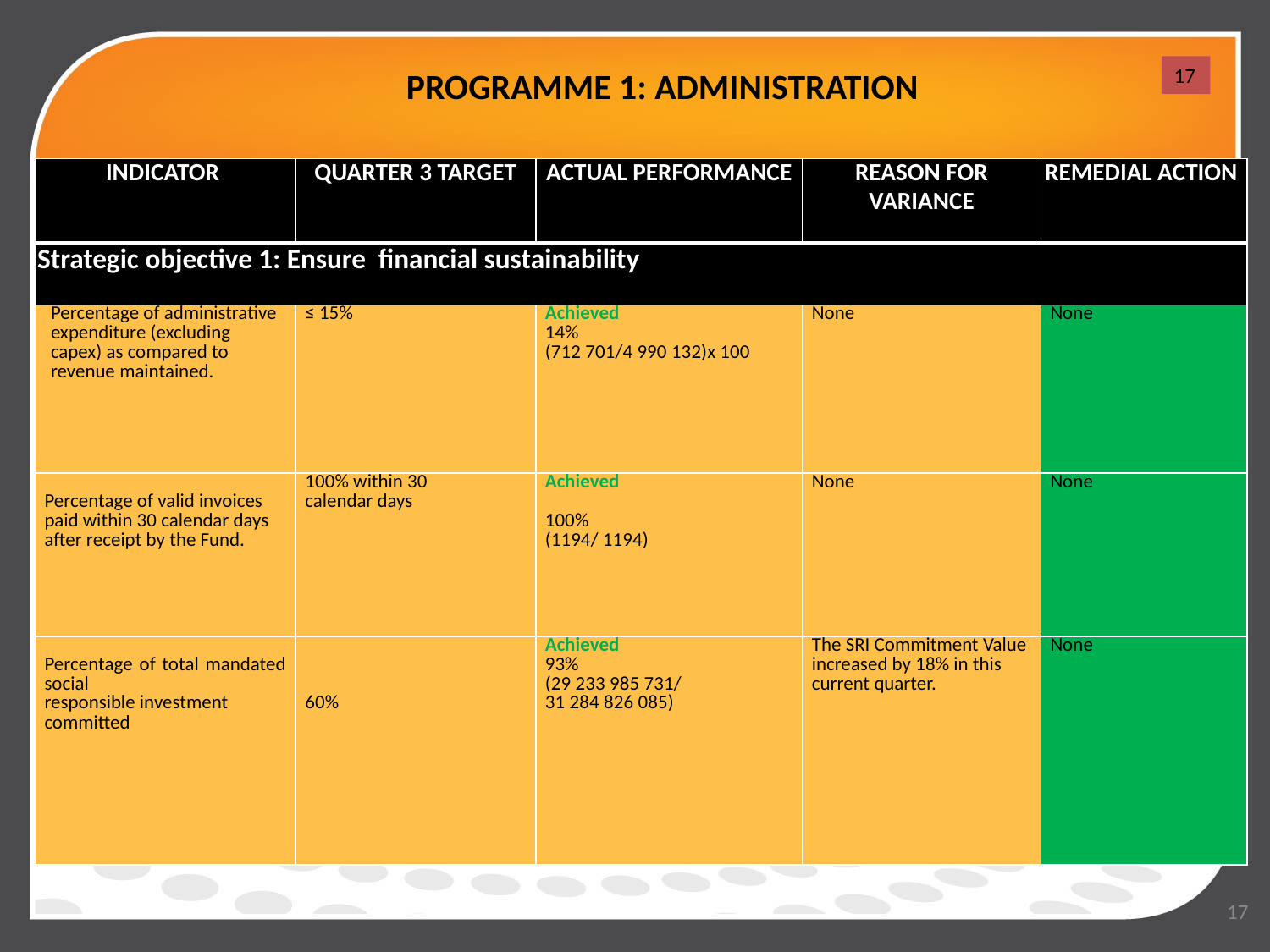

# PROGRAMME 1: ADMINISTRATION
17
| INDICATOR | QUARTER 3 TARGET | ACTUAL PERFORMANCE | REASON FOR VARIANCE | REMEDIAL ACTION |
| --- | --- | --- | --- | --- |
| Strategic objective 1: Ensure financial sustainability |  |  |  |  |
| Percentage of administrative expenditure (excluding capex) as compared to revenue maintained. | ≤ 15% | Achieved 14% (712 701/4 990 132)x 100 | None | None |
| Percentage of valid invoices paid within 30 calendar days after receipt by the Fund. | 100% within 30 calendar days | Achieved 100% (1194/ 1194) | None | None |
| Percentage of total mandated social responsible investment committed | 60% | Achieved 93% (29 233 985 731/ 31 284 826 085) | The SRI Commitment Value increased by 18% in this current quarter. | None |
17